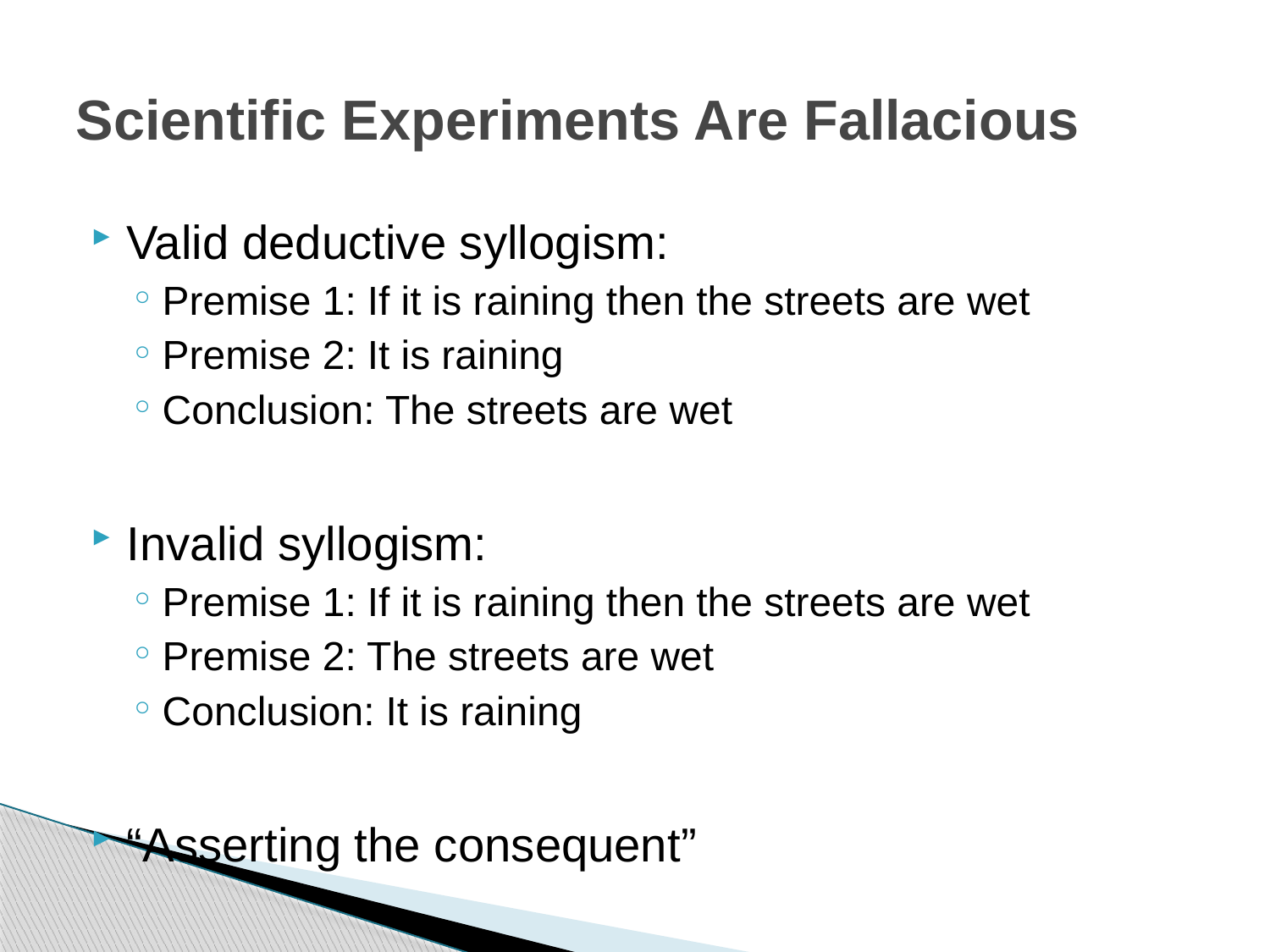

# Scientific Experiments Are Fallacious
Valid deductive syllogism:
Premise 1: If it is raining then the streets are wet
Premise 2: It is raining
Conclusion: The streets are wet

Invalid syllogism:
Premise 1: If it is raining then the streets are wet
Premise 2: The streets are wet
Conclusion: It is raining

“Asserting the consequent”